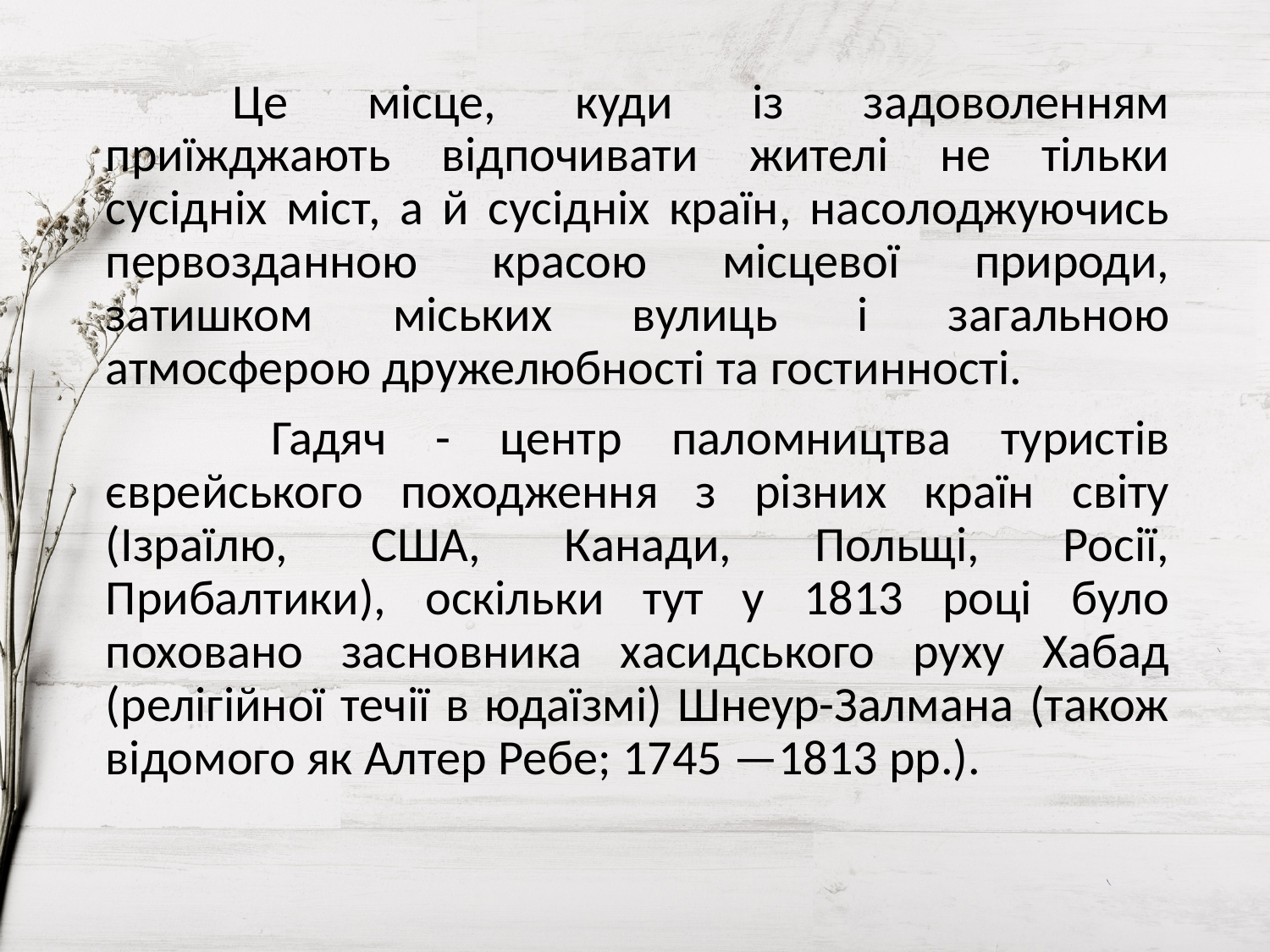

Це місце, куди із задоволенням приїжджають відпочивати жителі не тільки сусідніх міст, а й сусідніх країн, насолоджуючись первозданною красою місцевої природи, затишком міських вулиць і загальною атмосферою дружелюбності та гостинності.
 	Гадяч - центр паломництва туристів єврейського походження з різних країн світу (Ізраїлю, США, Канади, Польщі, Росії, Прибалтики), оскільки тут у 1813 році було поховано засновника хасидського руху Хабад (релігійної течії в юдаїзмі) Шнеур-Залмана (також відомого як Алтер Ребе; 1745 —1813 рр.).